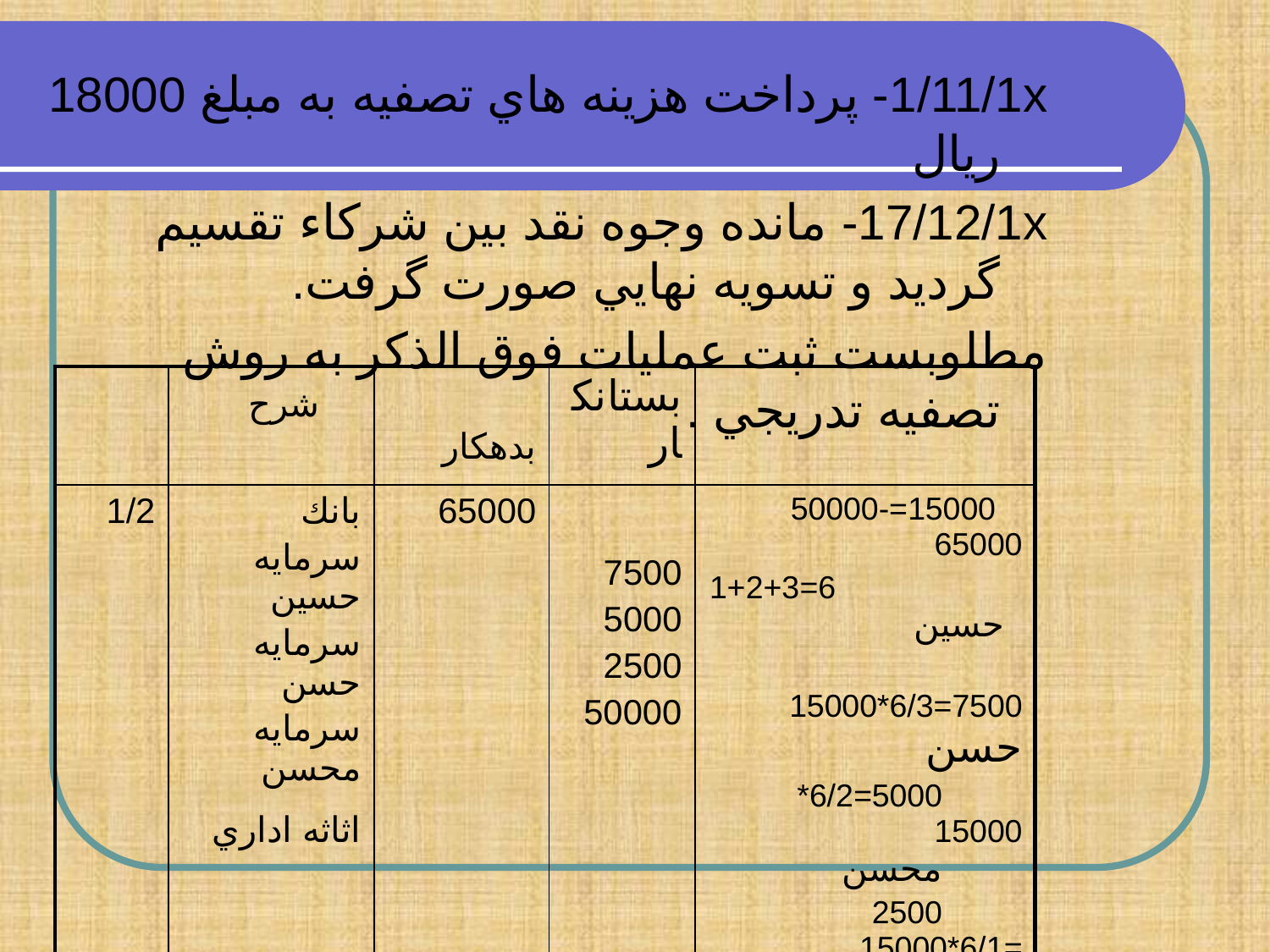

1/11/1x- پرداخت هزينه هاي تصفيه به مبلغ 18000 ريال
17/12/1x- مانده وجوه نقد بين شركاء تقسيم گرديد و تسويه نهايي صورت گرفت.
مطلوبست ثبت عمليات فوق الذكر به روش تصفيه تدريجي .
|  | شرح | بدهكار | بستانكار |  |
| --- | --- | --- | --- | --- |
| 1/2 | بانك سرمايه حسين سرمايه حسن سرمايه محسن اثاثه اداري | 65000 | 7500 5000 2500 50000 | 15000=50000-65000 6=1+2+3 حسين 7500=6/3\*15000 حسن 5000=6/2\* 15000 محسن 2500 =6/1\*15000 |